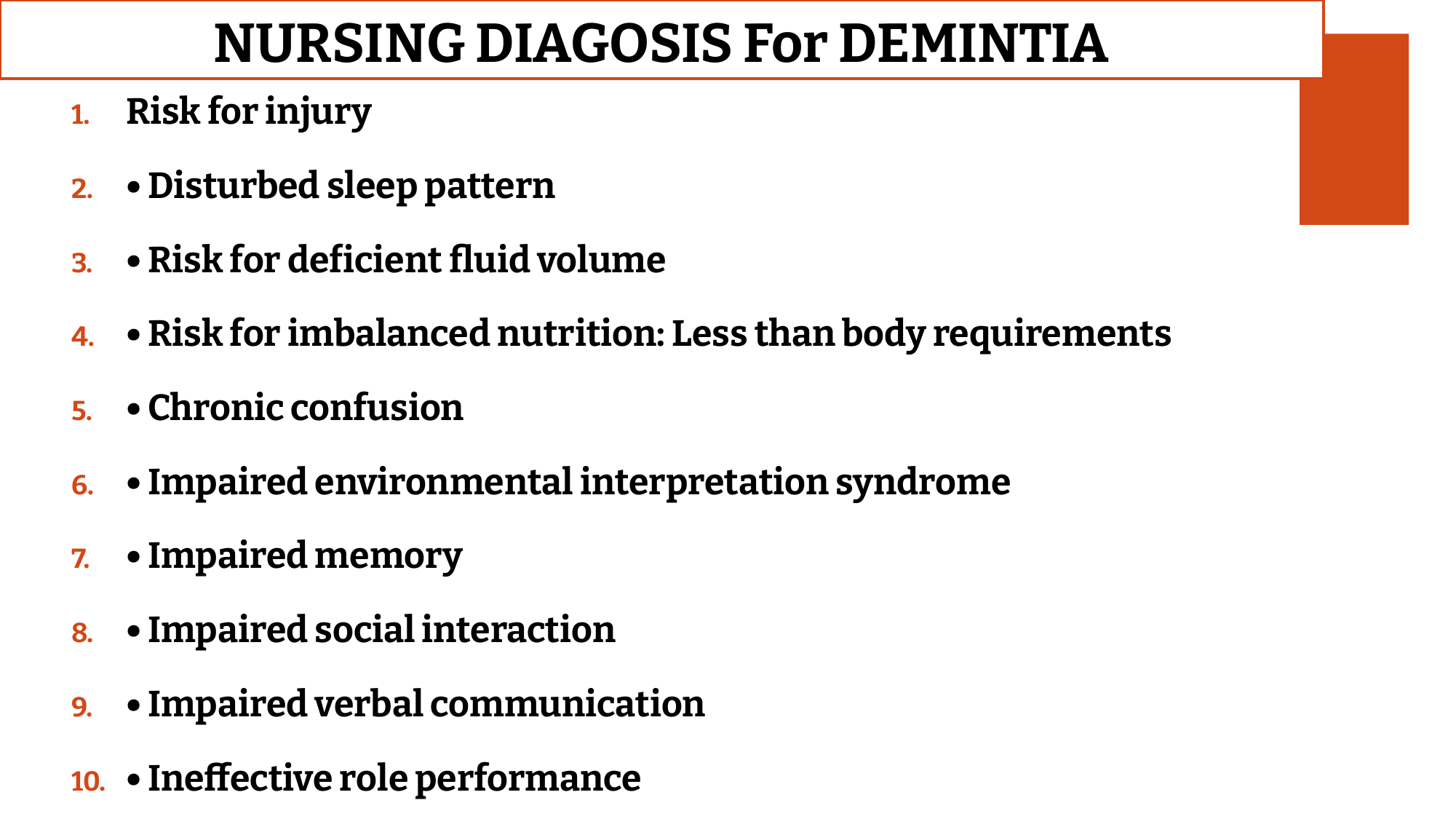

# NURSING DIAGOSIS For DEMINTIA
Risk for injury
• Disturbed sleep pattern
• Risk for deficient fluid volume
• Risk for imbalanced nutrition: Less than body requirements
• Chronic confusion
• Impaired environmental interpretation syndrome
• Impaired memory
• Impaired social interaction
• Impaired verbal communication
• Ineffective role performance